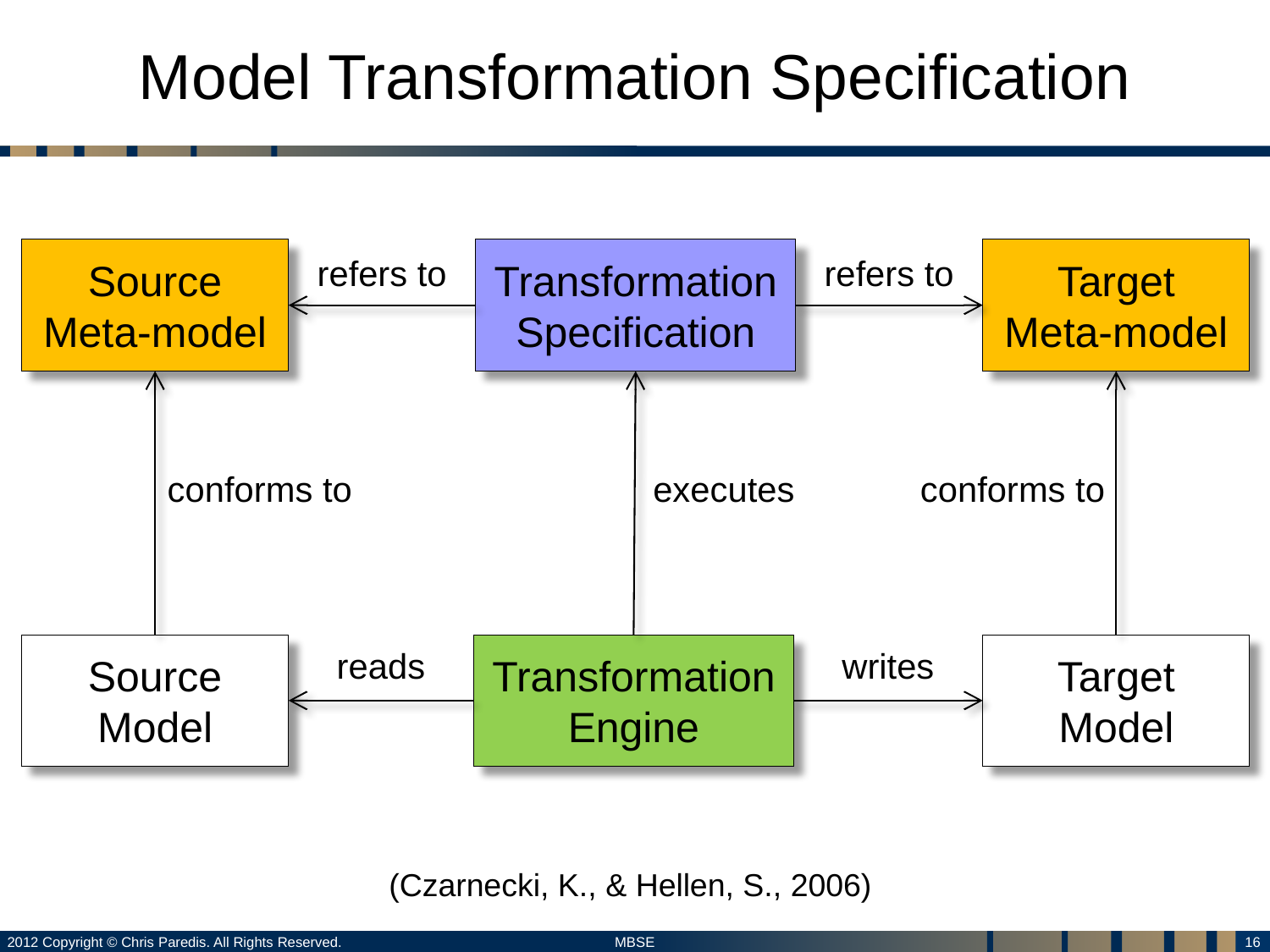

# Model Transformation Specification
Source
Meta-model
Transformation
Specification
Target
Meta-model
refers to
refers to
conforms to
executes
conforms to
Source
Model
Transformation
Engine
Target
Model
reads
writes
(Czarnecki, K., & Hellen, S., 2006)